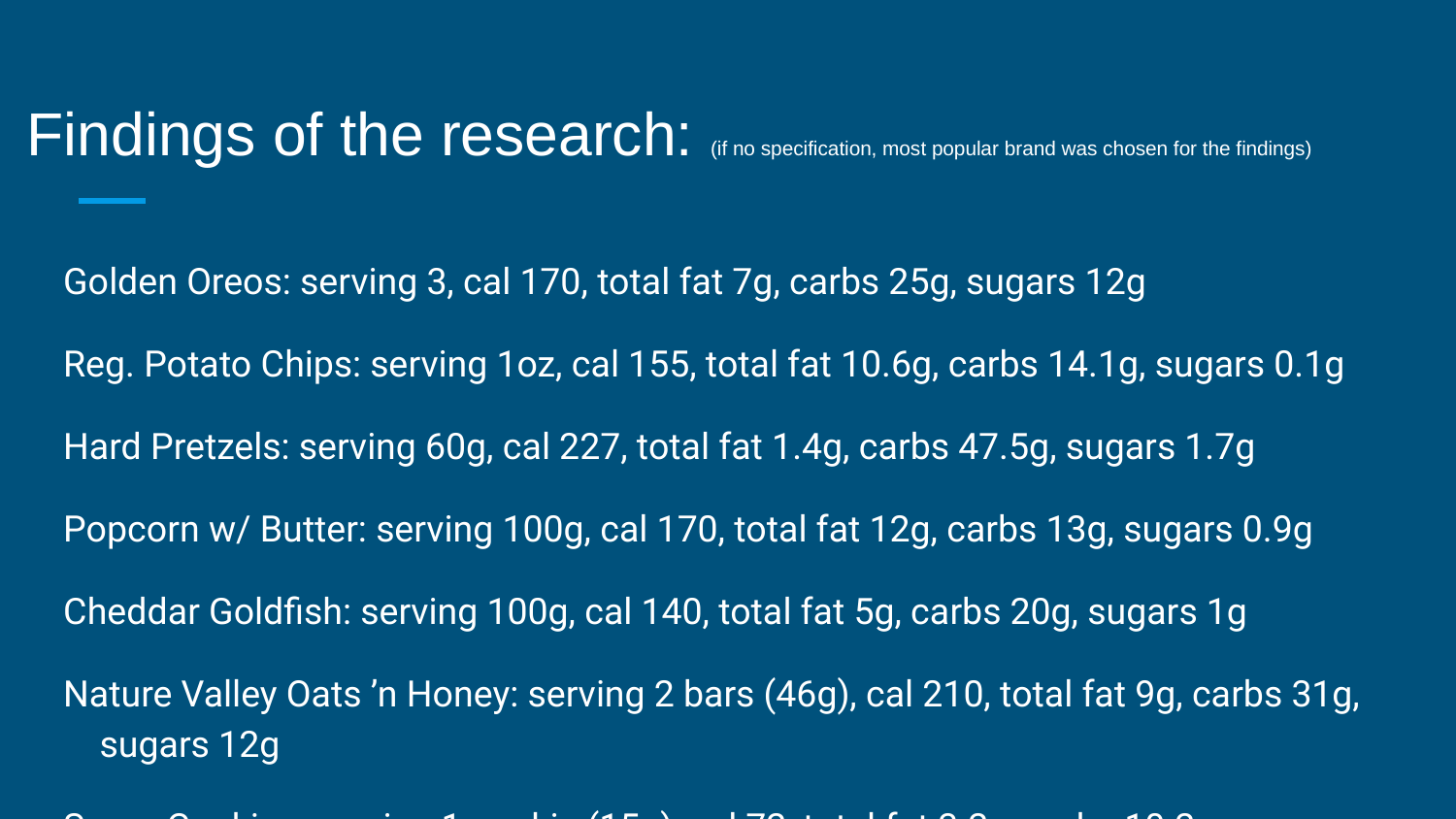

# Findings of the research: (if no specification, most popular brand was chosen for the findings)
Golden Oreos: serving 3, cal 170, total fat 7g, carbs 25g, sugars 12g
Reg. Potato Chips: serving 1oz, cal 155, total fat 10.6g, carbs 14.1g, sugars 0.1g
Hard Pretzels: serving 60g, cal 227, total fat 1.4g, carbs 47.5g, sugars 1.7g
Popcorn w/ Butter: serving 100g, cal 170, total fat 12g, carbs 13g, sugars 0.9g
Cheddar Goldfish: serving 100g, cal 140, total fat 5g, carbs 20g, sugars 1g
Nature Valley Oats ’n Honey: serving 2 bars (46g), cal 210, total fat 9g, carbs 31g, sugars 12g
Sugar Cookies: serving 1 cookie (15g), cal 72, total fat 3.2g, carbs 10.2g, sugars 5.7g